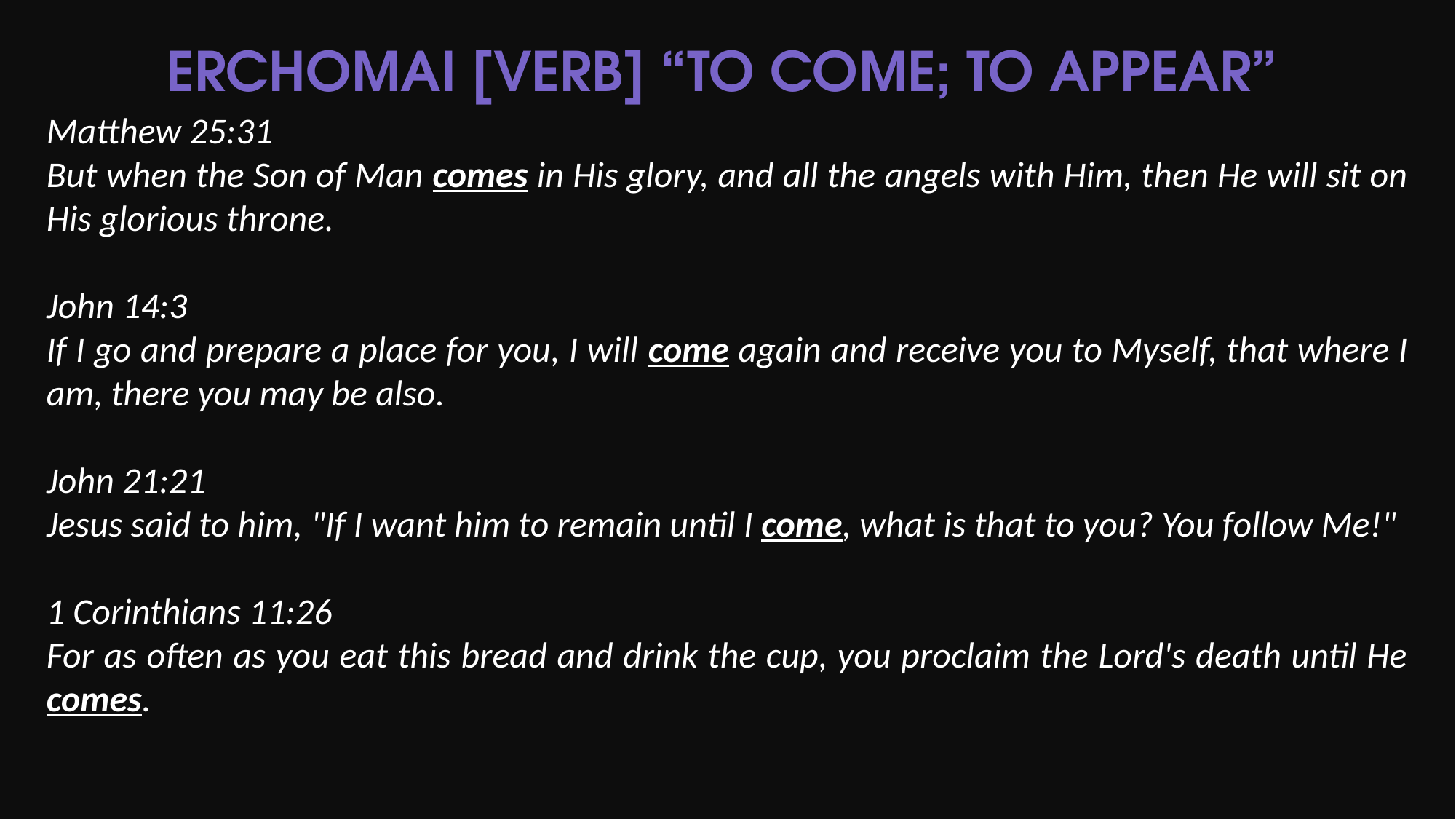

Erchomai [verb] “to come; to appear”
Matthew 25:31
But when the Son of Man comes in His glory, and all the angels with Him, then He will sit on His glorious throne.

John 14:3
If I go and prepare a place for you, I will come again and receive you to Myself, that where I am, there you may be also.

John 21:21
Jesus said to him, "If I want him to remain until I come, what is that to you? You follow Me!"

1 Corinthians 11:26
For as often as you eat this bread and drink the cup, you proclaim the Lord's death until He comes.